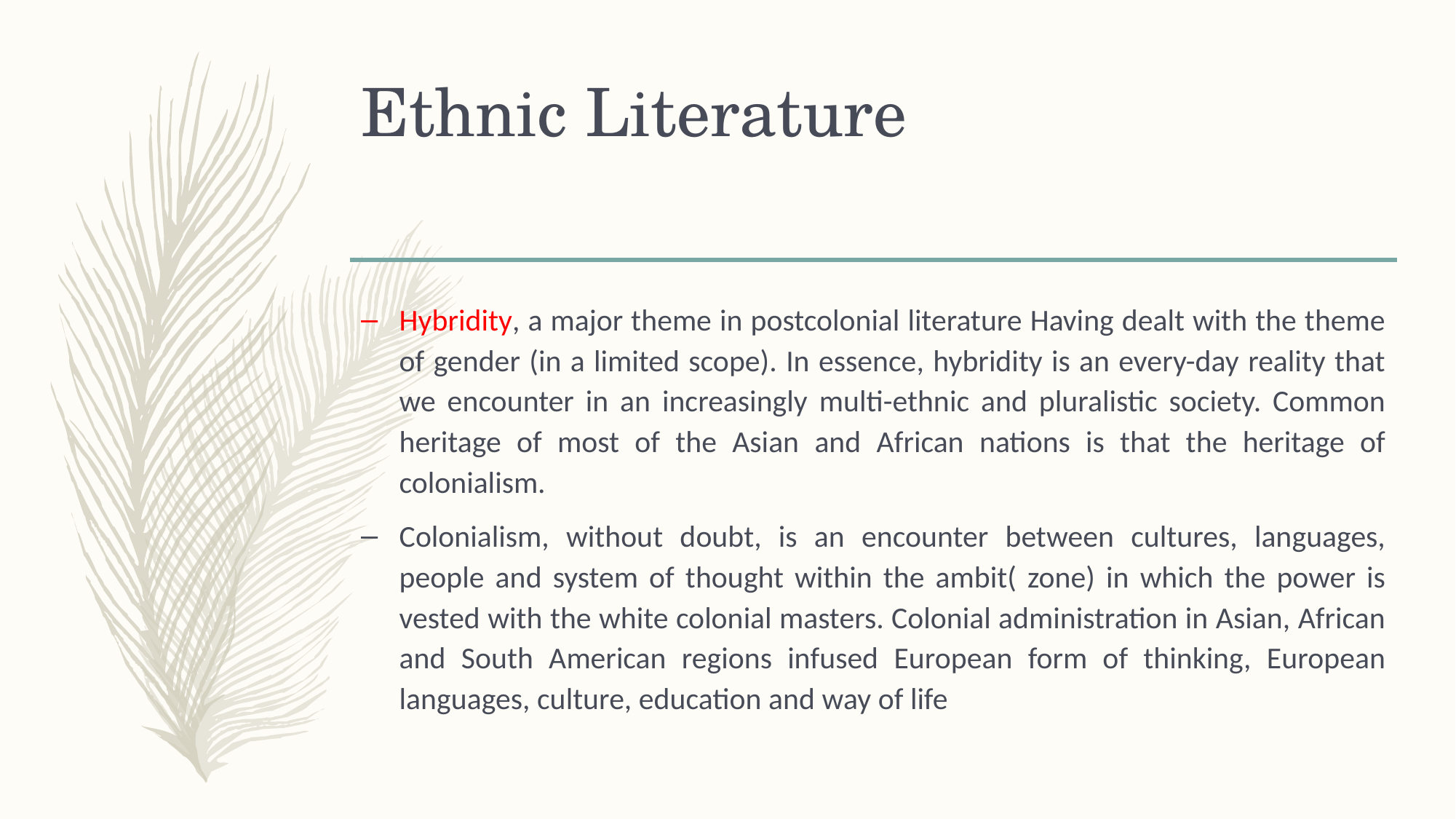

# Ethnic Literature
Hybridity, a major theme in postcolonial literature Having dealt with the theme of gender (in a limited scope). In essence, hybridity is an every-day reality that we encounter in an increasingly multi-ethnic and pluralistic society. Common heritage of most of the Asian and African nations is that the heritage of colonialism.
Colonialism, without doubt, is an encounter between cultures, languages, people and system of thought within the ambit( zone) in which the power is vested with the white colonial masters. Colonial administration in Asian, African and South American regions infused European form of thinking, European languages, culture, education and way of life